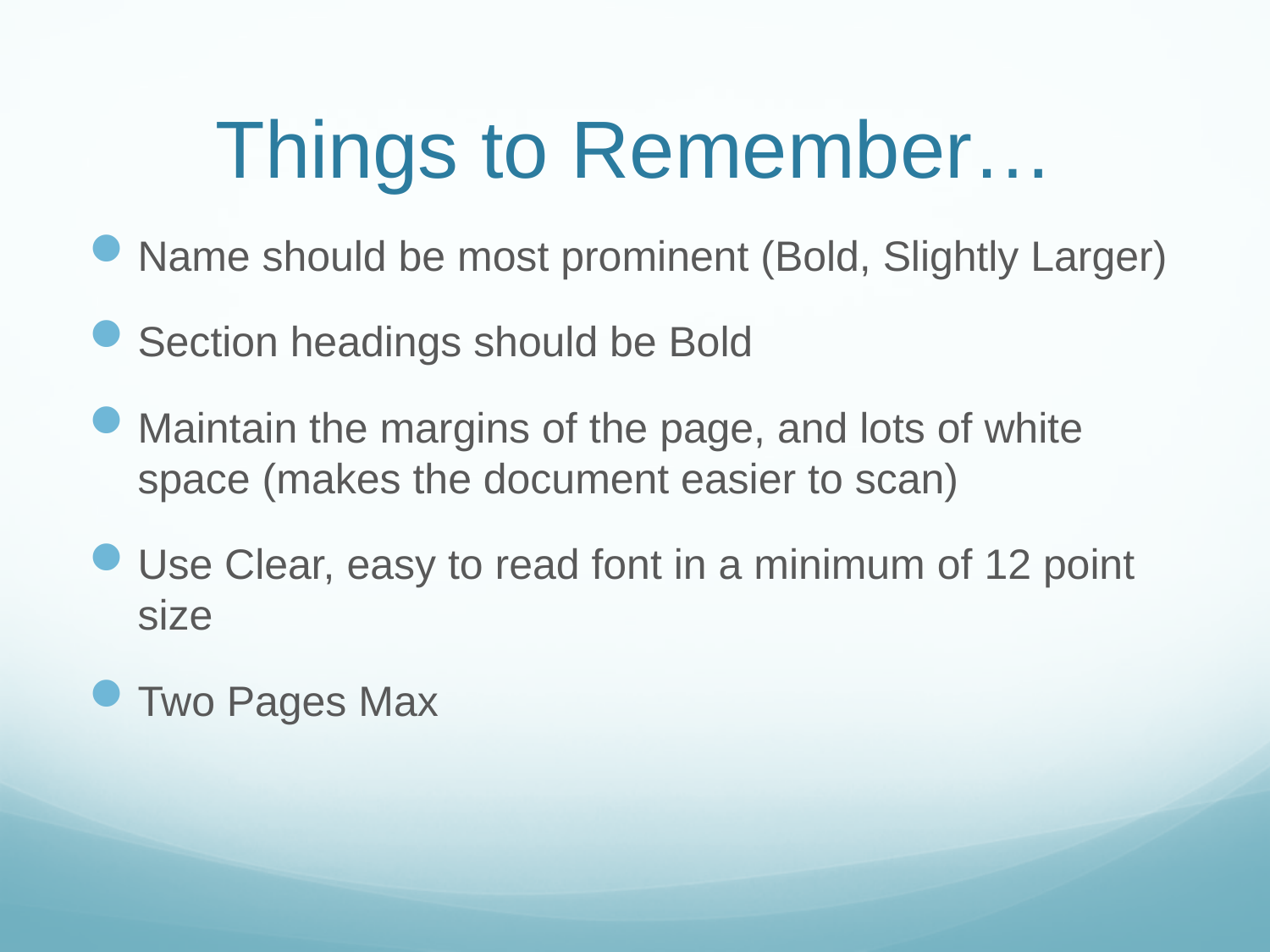

# Things to Remember…
Name should be most prominent (Bold, Slightly Larger)
Section headings should be Bold
Maintain the margins of the page, and lots of white space (makes the document easier to scan)
Use Clear, easy to read font in a minimum of 12 point size
Two Pages Max